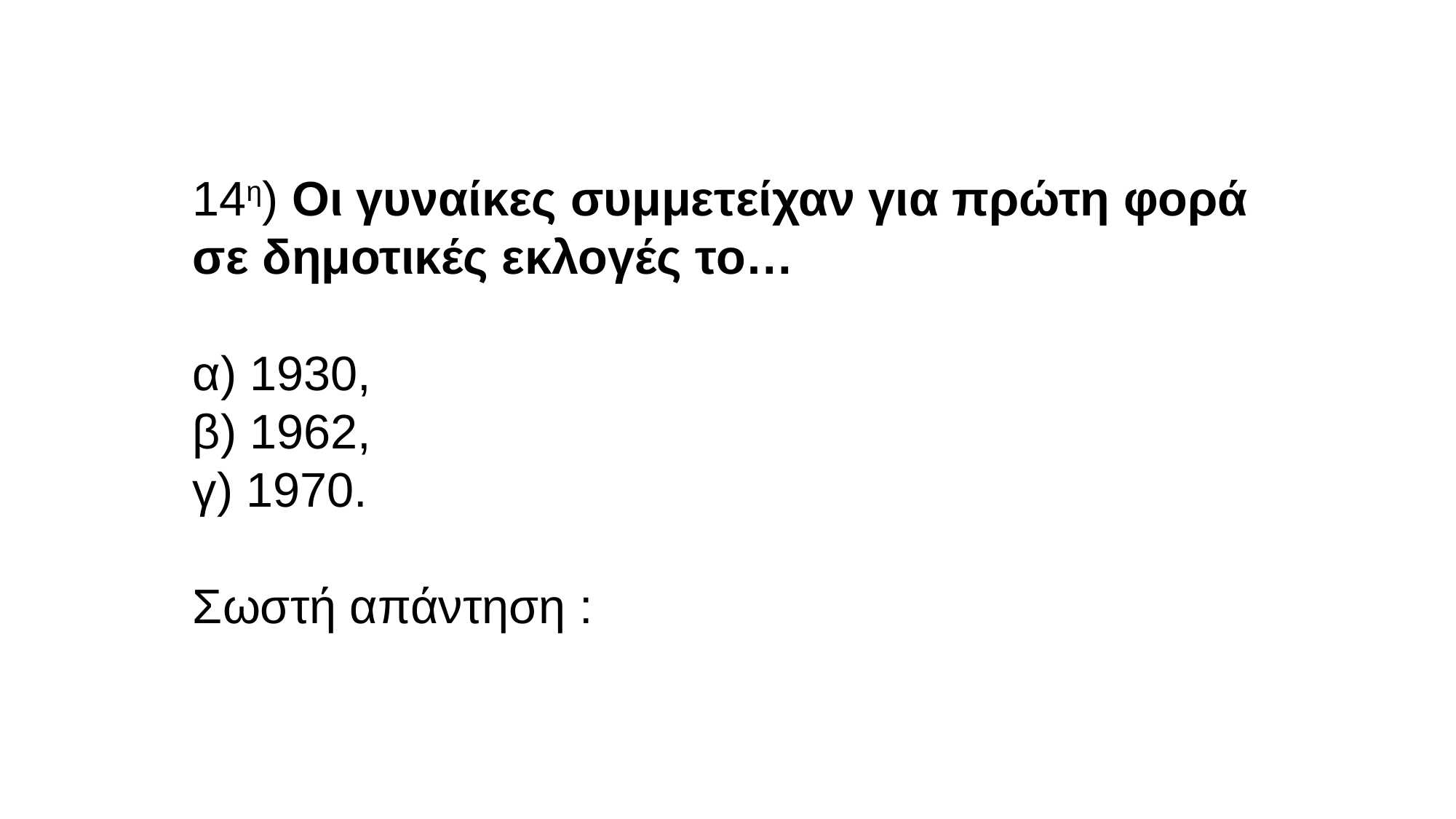

14η) Οι γυναίκες συμμετείχαν για πρώτη φορά σε δημοτικές εκλογές το…

α) 1930,
β) 1962,
γ) 1970.

Σωστή απάντηση :